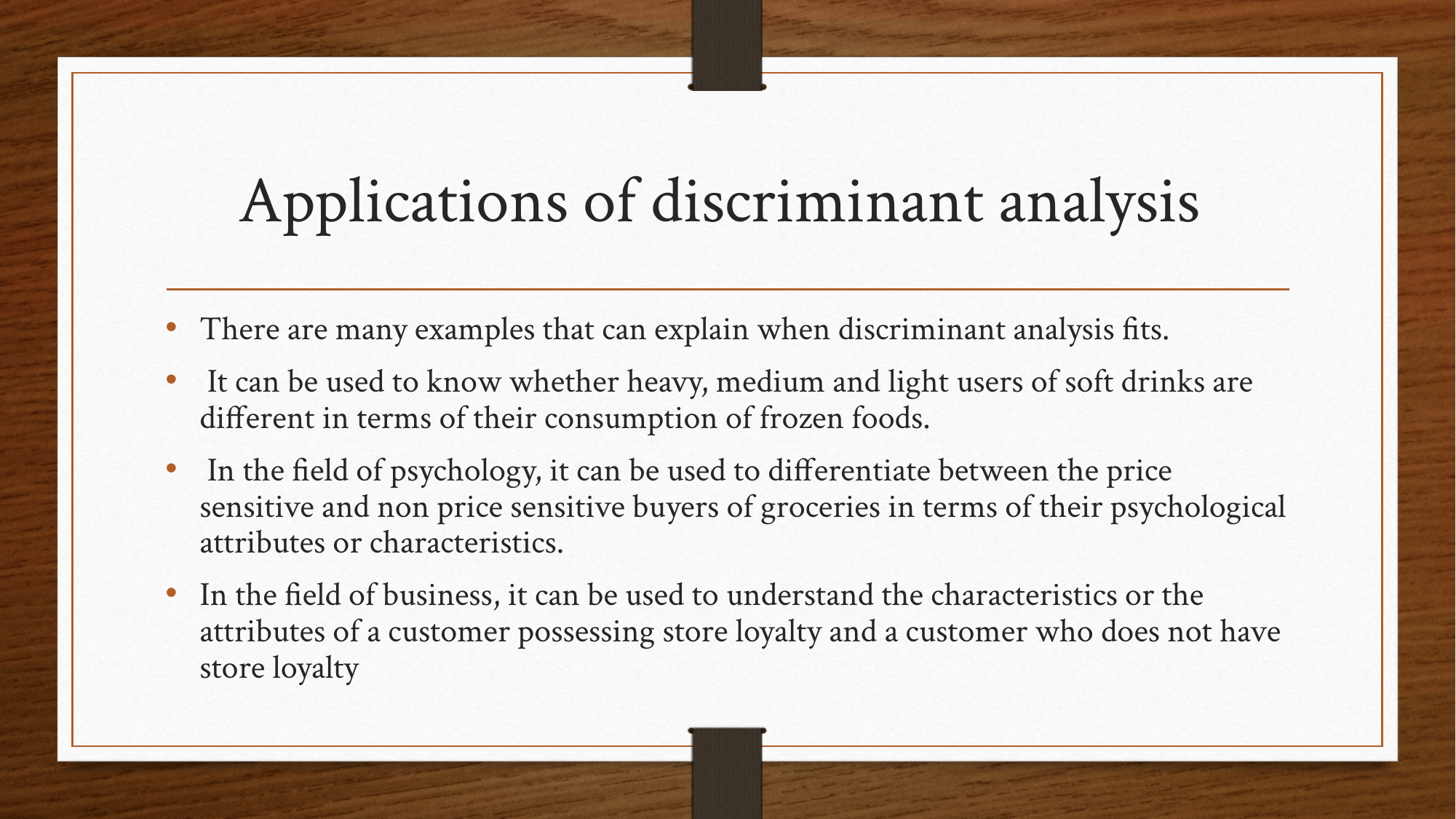

# Applications of discriminant analysis
There are many examples that can explain when discriminant analysis fits.
 It can be used to know whether heavy, medium and light users of soft drinks are different in terms of their consumption of frozen foods.
 In the field of psychology, it can be used to differentiate between the price sensitive and non price sensitive buyers of groceries in terms of their psychological attributes or characteristics.
In the field of business, it can be used to understand the characteristics or the attributes of a customer possessing store loyalty and a customer who does not have store loyalty